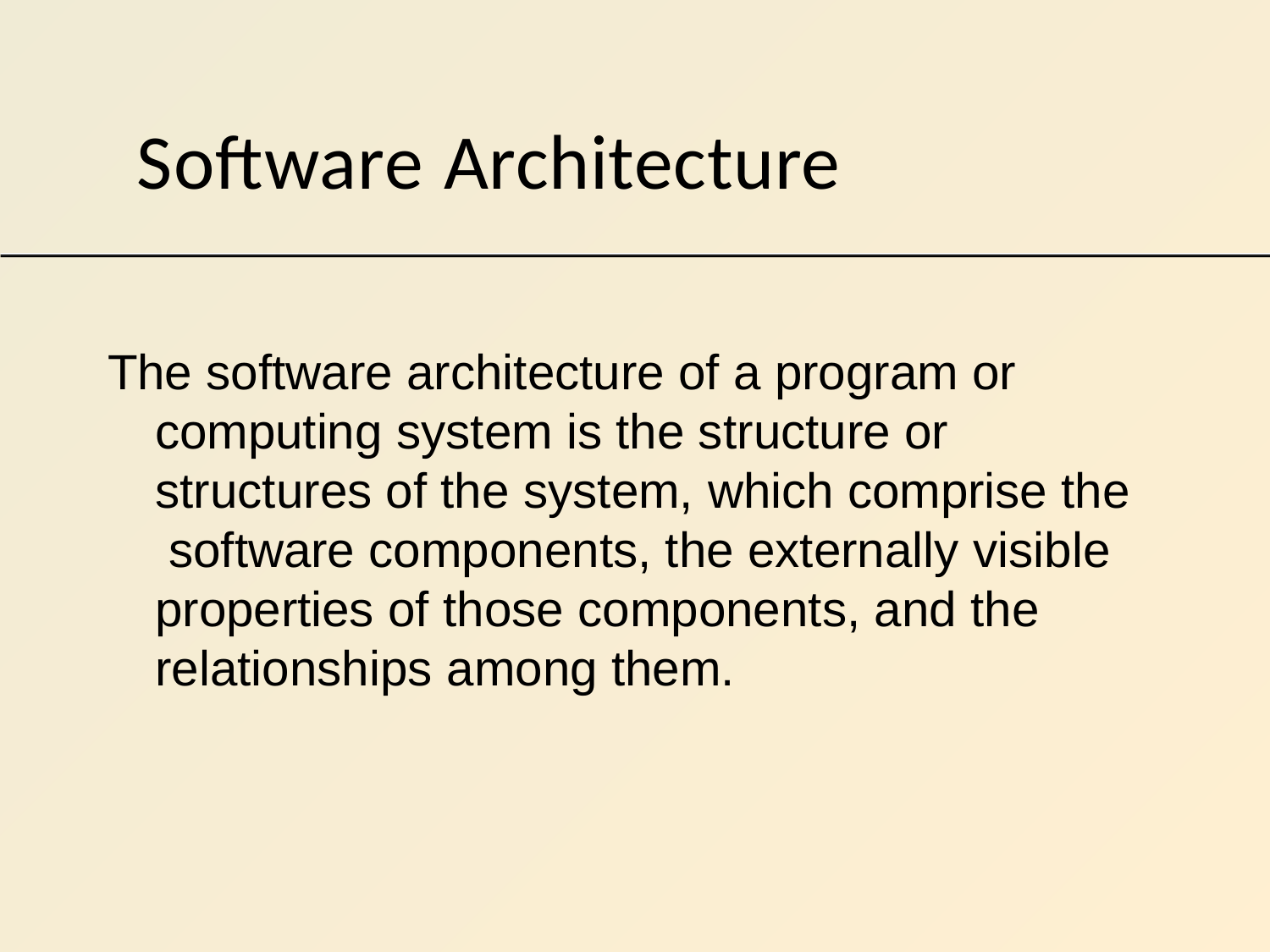

# Software Architecture

The software architecture of a program or  computing system is the structure or  structures of the system, which comprise the  software components, the externally visible  properties of those components, and the  relationships among them.